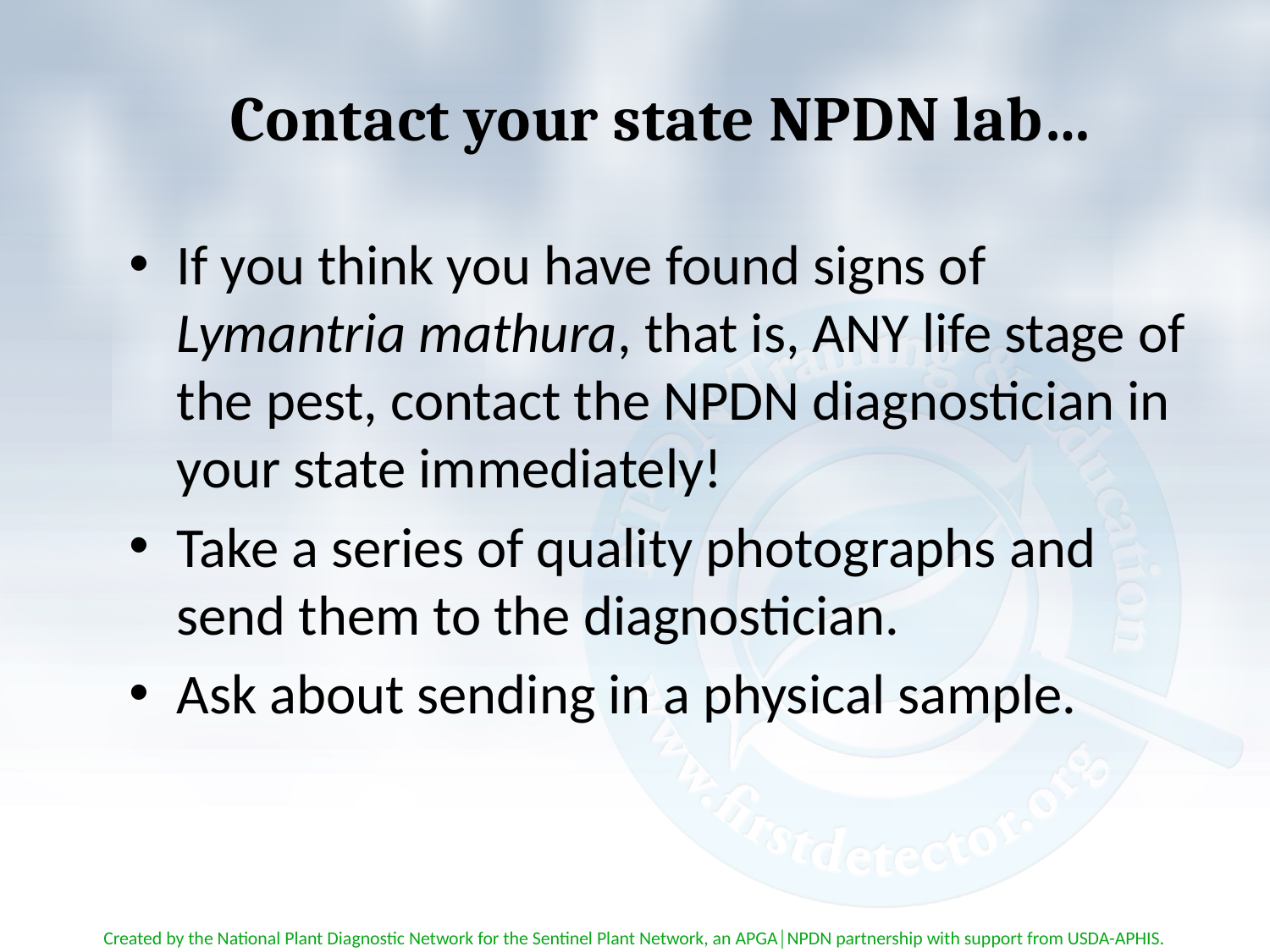

# Contact your state NPDN lab…
If you think you have found signs of Lymantria mathura, that is, ANY life stage of the pest, contact the NPDN diagnostician in your state immediately!
Take a series of quality photographs and send them to the diagnostician.
Ask about sending in a physical sample.